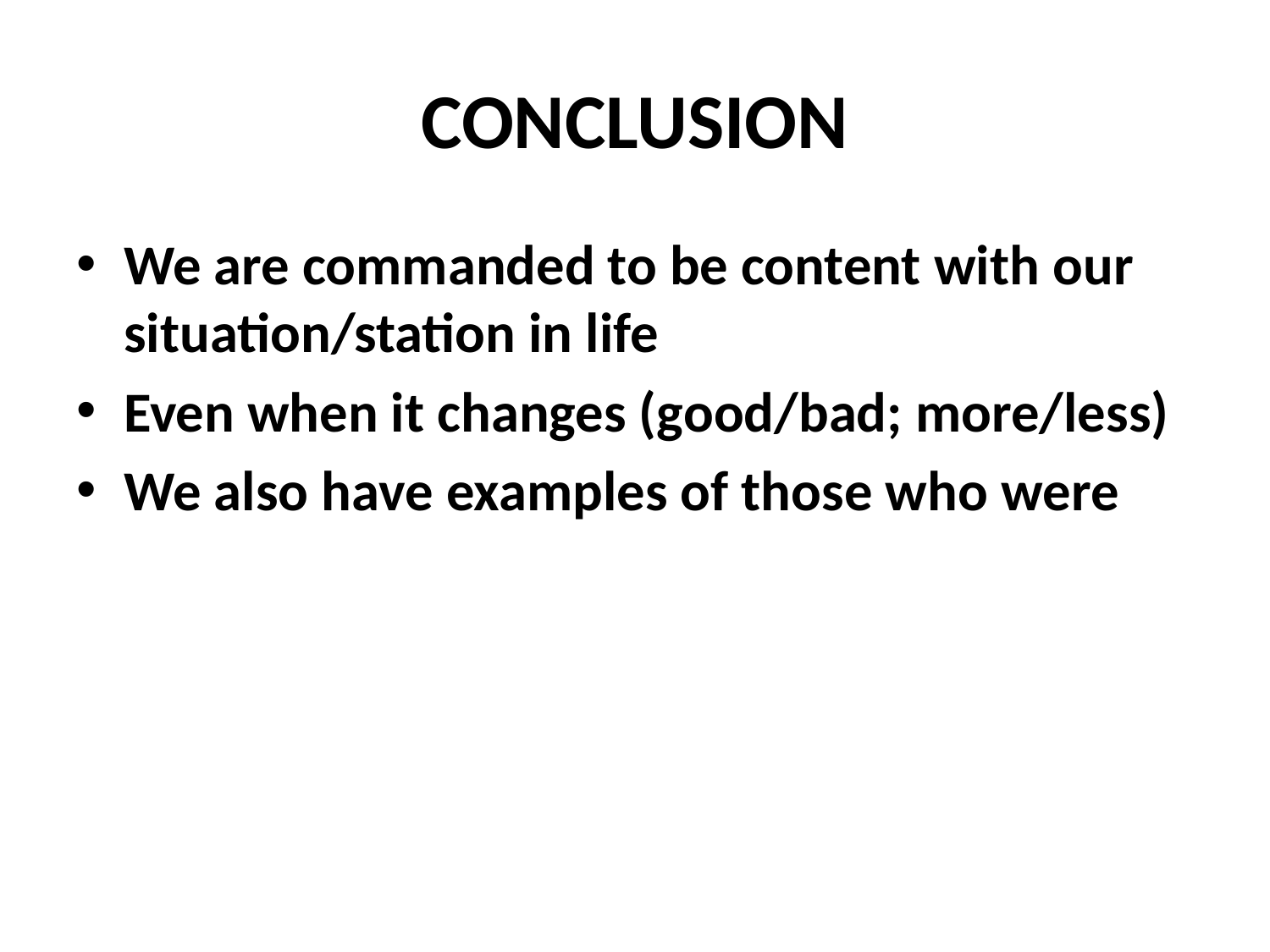

# CONCLUSION
We are commanded to be content with our situation/station in life
Even when it changes (good/bad; more/less)
We also have examples of those who were